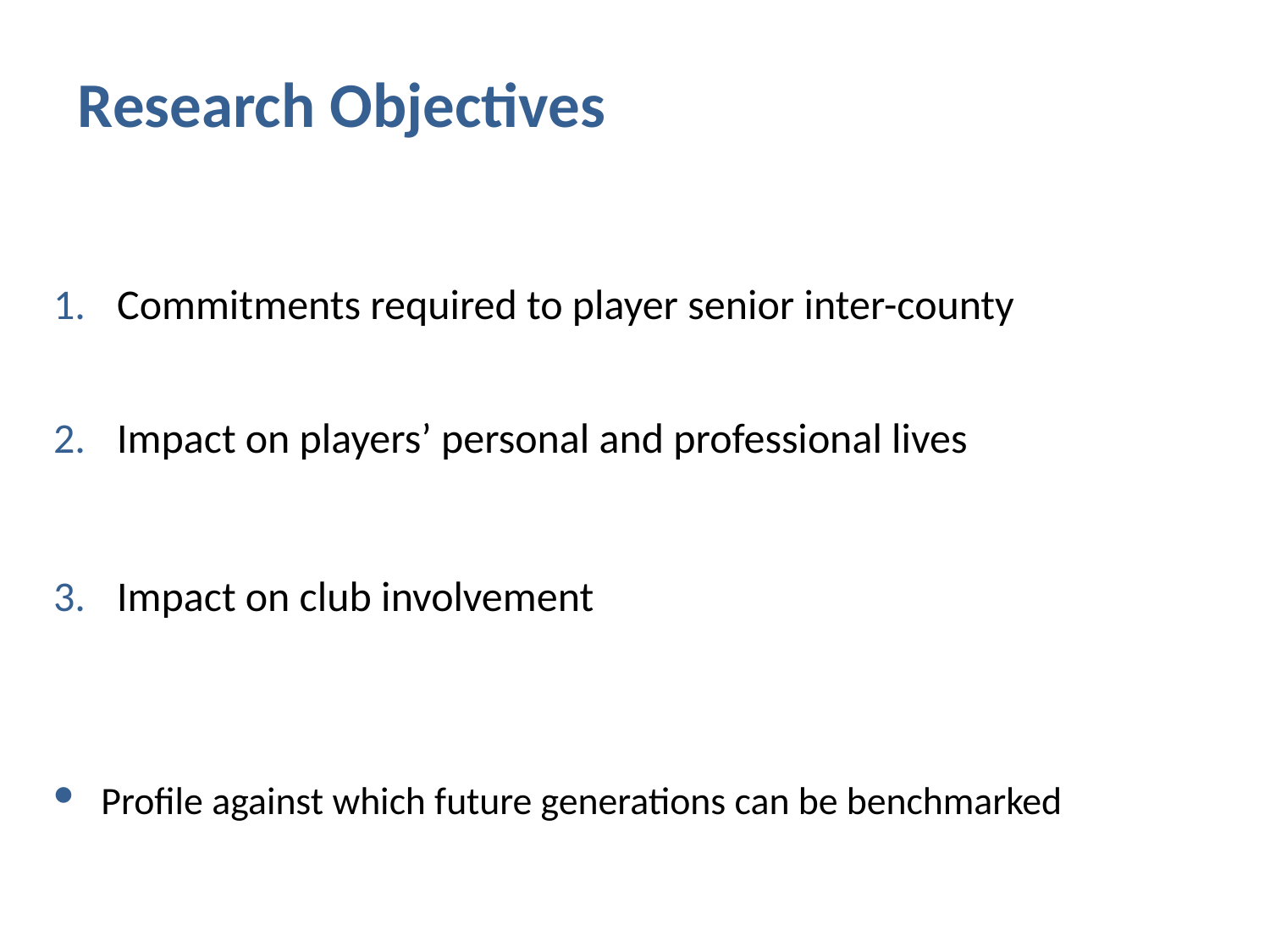

# Research Objectives

Commitments required to player senior inter-county

Impact on players’ personal and professional lives

Impact on club involvement

Profile against which future generations can be benchmarked